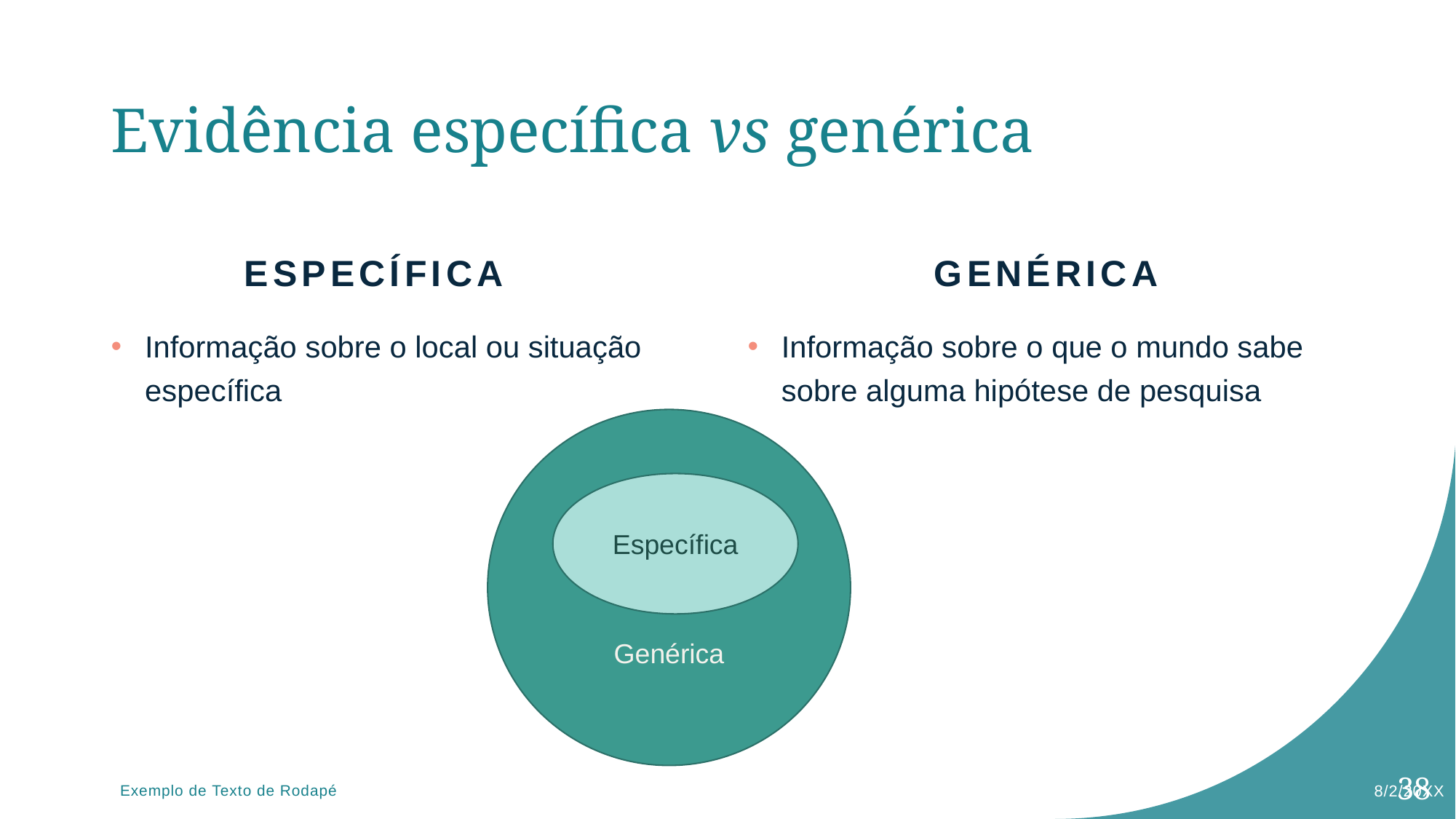

# Evidência específica vs genérica
Específica
genérica
Informação sobre o local ou situação específica
Informação sobre o que o mundo sabe sobre alguma hipótese de pesquisa

Genérica
Específica
38
8/2/20XX
Exemplo de Texto de Rodapé